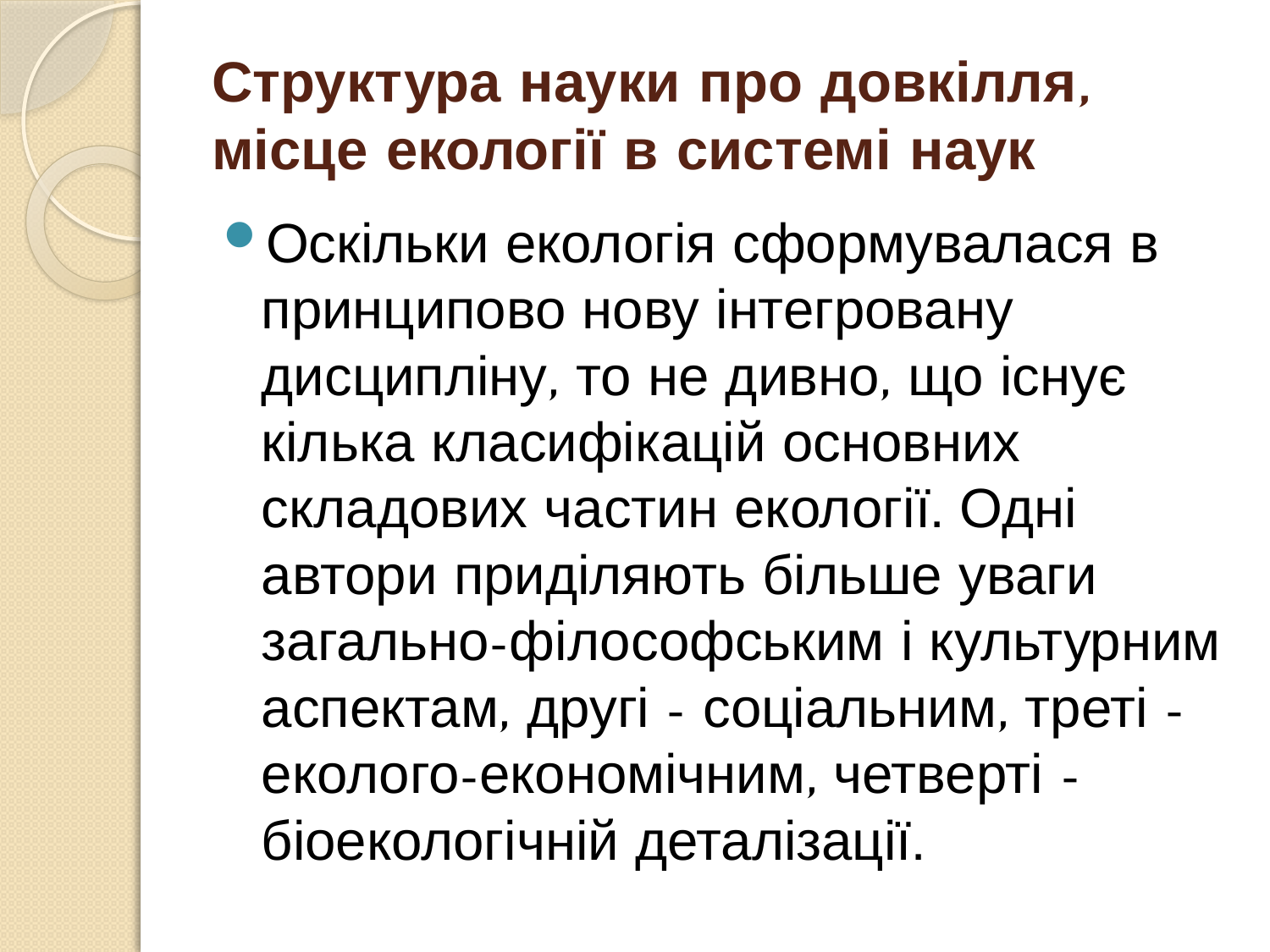

# Структура науки про довкілля, місце екології в системі наук
Оскільки екологія сформувалася в принципово нову інтегровану дисципліну, то не дивно, що існує кілька класифікацій основних складових частин екології. Одні автори приділяють більше уваги загально-філософським і культурним аспектам, другі - соціальним, треті - еколого-економічним, четверті - біоекологічній деталізації.